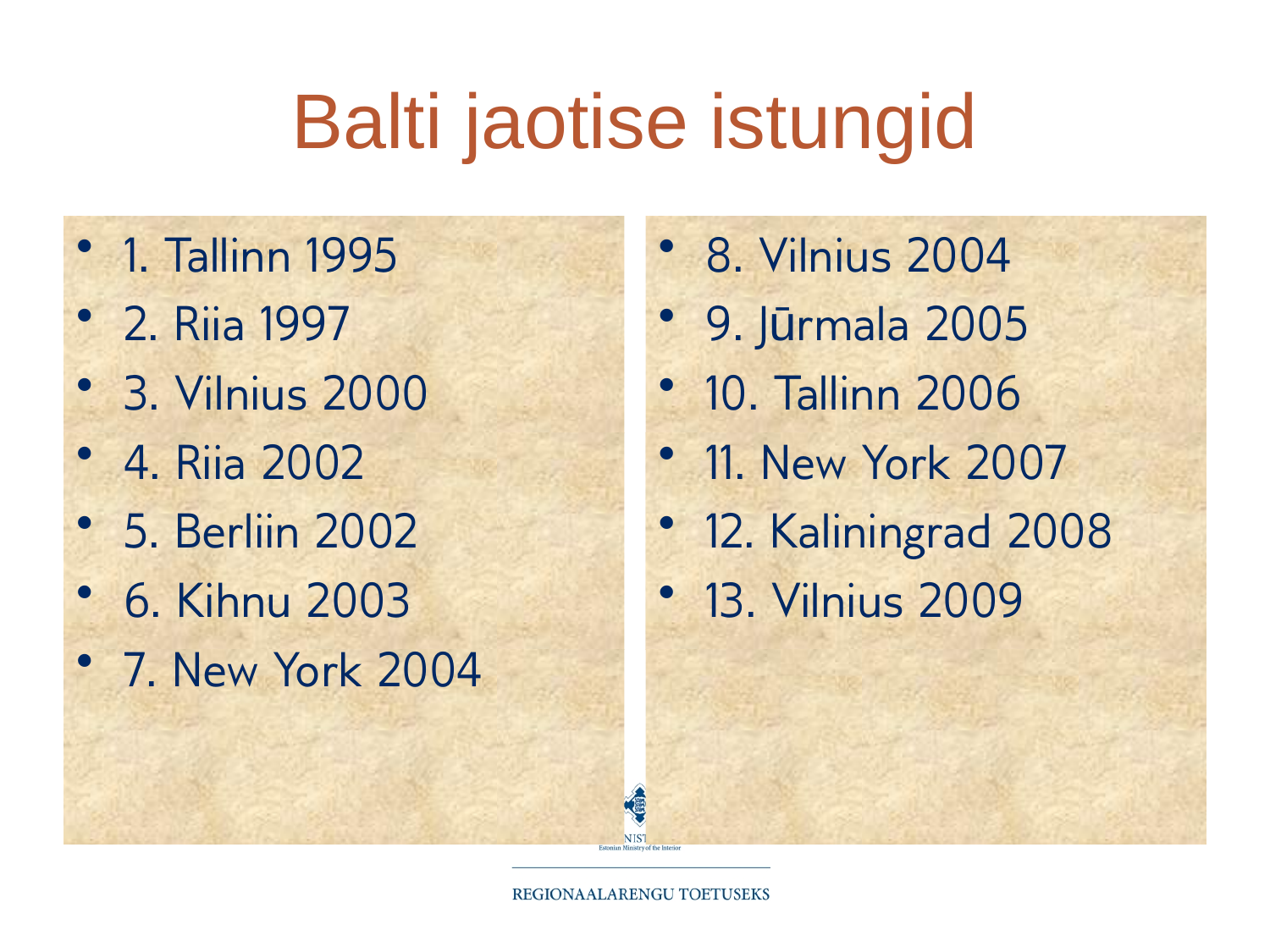

# Balti jaotise istungid
1. Tallinn 1995
2. Riia 1997
3. Vilnius 2000
4. Riia 2002
5. Berliin 2002
6. Kihnu 2003
7. New York 2004
8. Vilnius 2004
9. Jūrmala 2005
10. Tallinn 2006
11. New York 2007
12. Kaliningrad 2008
13. Vilnius 2009